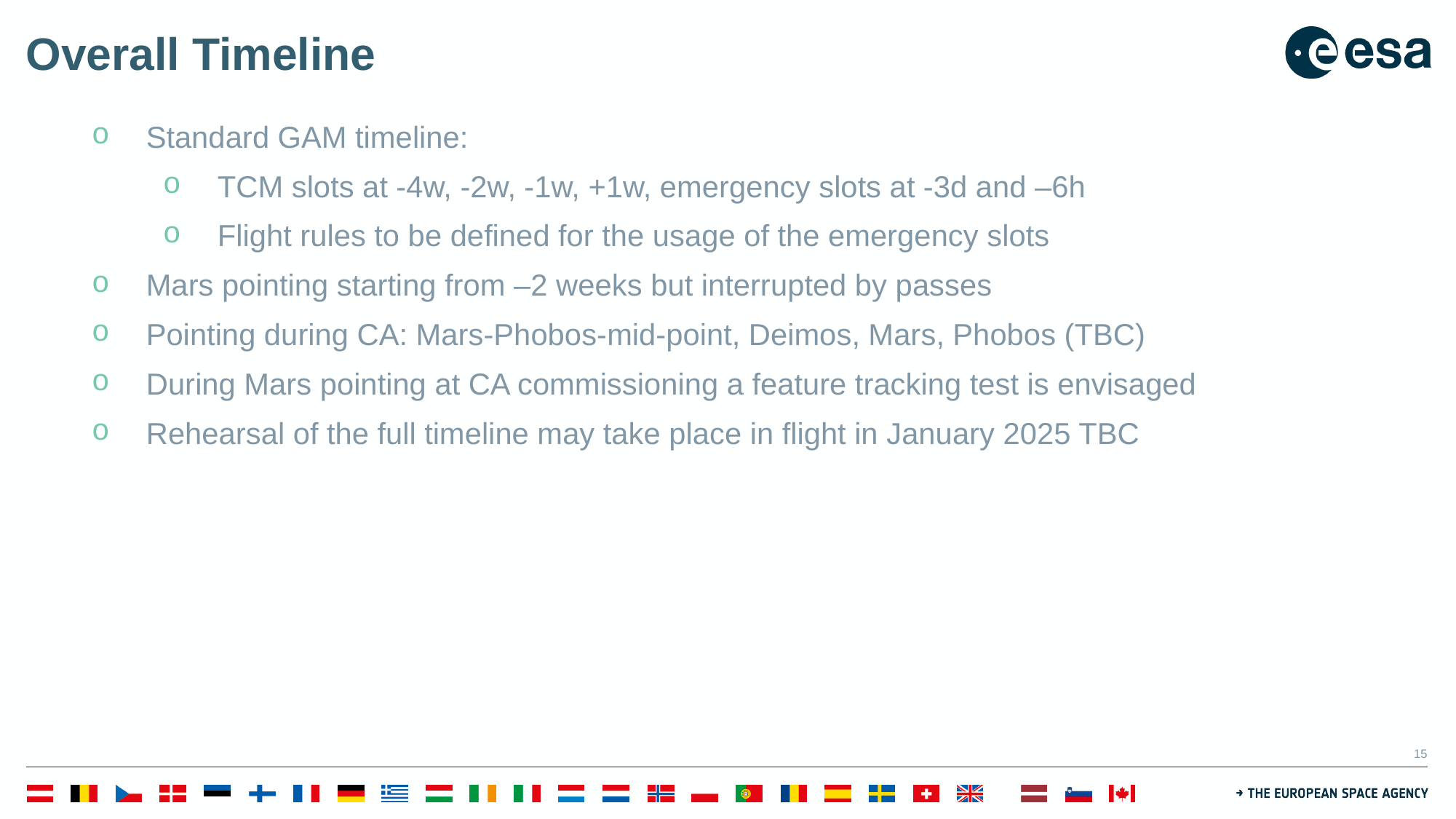

# Overall Timeline
Standard GAM timeline:
TCM slots at -4w, -2w, -1w, +1w, emergency slots at -3d and –6h
Flight rules to be defined for the usage of the emergency slots
Mars pointing starting from –2 weeks but interrupted by passes
Pointing during CA: Mars-Phobos-mid-point, Deimos, Mars, Phobos (TBC)
During Mars pointing at CA commissioning a feature tracking test is envisaged
Rehearsal of the full timeline may take place in flight in January 2025 TBC